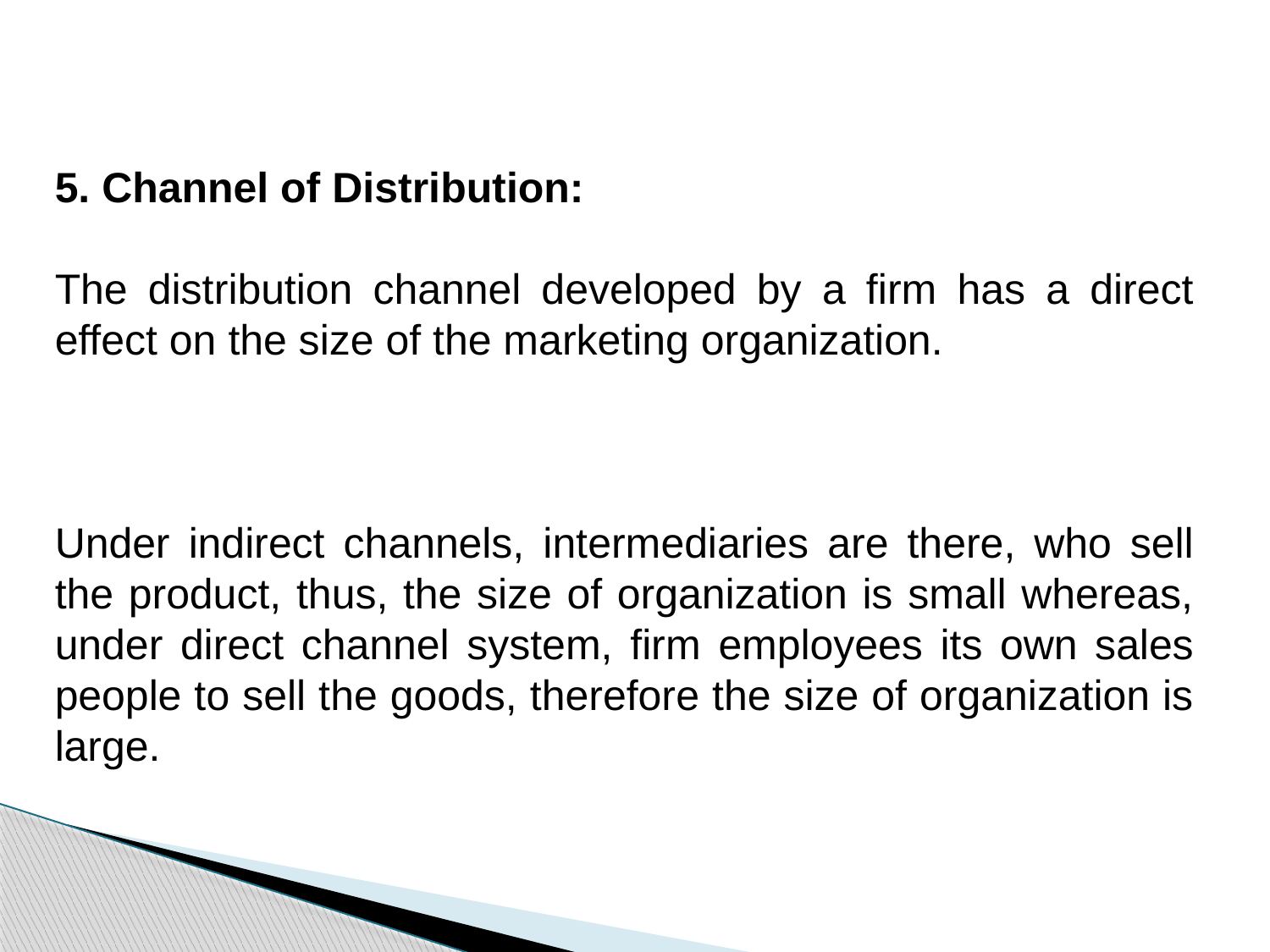

5. Channel of Distribution:

The distribution channel developed by a firm has a direct effect on the size of the marketing organization.

Under indirect channels, intermediaries are there, who sell the product, thus, the size of organization is small whereas, under direct channel system, firm employees its own sales people to sell the goods, therefore the size of organization is large.